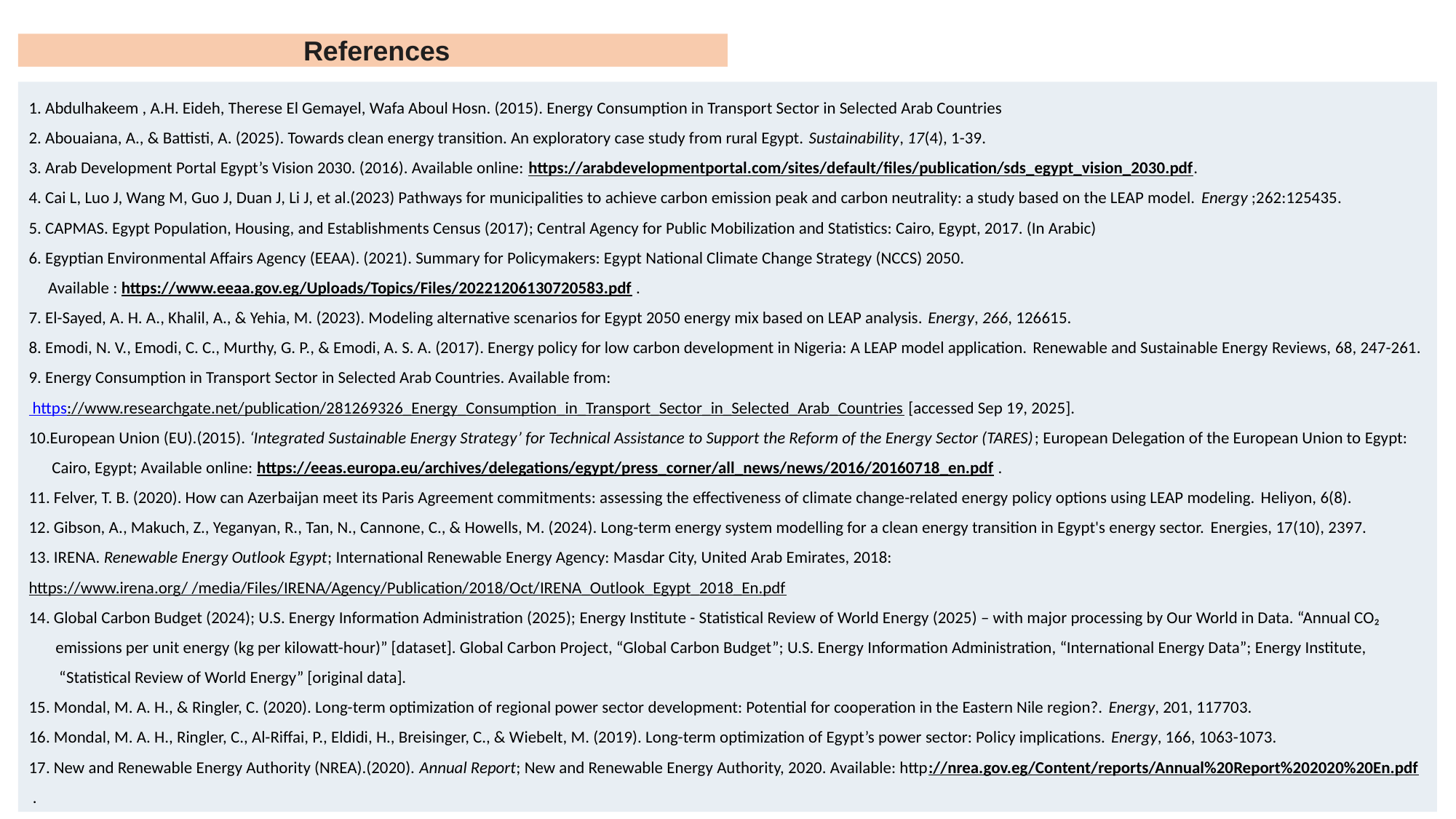

# References
1. Abdulhakeem , A.H. Eideh, Therese El Gemayel, Wafa Aboul Hosn. (2015). Energy Consumption in Transport Sector in Selected Arab Countries
2. Abouaiana, A., & Battisti, A. (2025). Towards clean energy transition. An exploratory case study from rural Egypt. Sustainability, 17(4), 1-39.
3. Arab Development Portal Egypt’s Vision 2030. (2016). Available online: https://arabdevelopmentportal.com/sites/default/files/publication/sds_egypt_vision_2030.pdf.
4. Cai L, Luo J, Wang M, Guo J, Duan J, Li J, et al.(2023) Pathways for municipalities to achieve carbon emission peak and carbon neutrality: a study based on the LEAP model. Energy ;262:125435.
5. CAPMAS. Egypt Population, Housing, and Establishments Census (2017); Central Agency for Public Mobilization and Statistics: Cairo, Egypt, 2017. (In Arabic)
6. Egyptian Environmental Affairs Agency (EEAA). (2021). Summary for Policymakers: Egypt National Climate Change Strategy (NCCS) 2050.
     Available : https://www.eeaa.gov.eg/Uploads/Topics/Files/20221206130720583.pdf .
7. El-Sayed, A. H. A., Khalil, A., & Yehia, M. (2023). Modeling alternative scenarios for Egypt 2050 energy mix based on LEAP analysis. Energy, 266, 126615.
8. Emodi, N. V., Emodi, C. C., Murthy, G. P., & Emodi, A. S. A. (2017). Energy policy for low carbon development in Nigeria: A LEAP model application. Renewable and Sustainable Energy Reviews, 68, 247-261.
9. Energy Consumption in Transport Sector in Selected Arab Countries. Available from:
 https://www.researchgate.net/publication/281269326_Energy_Consumption_in_Transport_Sector_in_Selected_Arab_Countries [accessed Sep 19, 2025].
10.European Union (EU).(2015). ‘Integrated Sustainable Energy Strategy’ for Technical Assistance to Support the Reform of the Energy Sector (TARES); European Delegation of the European Union to Egypt:
      Cairo, Egypt; Available online: https://eeas.europa.eu/archives/delegations/egypt/press_corner/all_news/news/2016/20160718_en.pdf .
11. Felver, T. B. (2020). How can Azerbaijan meet its Paris Agreement commitments: assessing the effectiveness of climate change-related energy policy options using LEAP modeling. Heliyon, 6(8).
12. Gibson, A., Makuch, Z., Yeganyan, R., Tan, N., Cannone, C., & Howells, M. (2024). Long-term energy system modelling for a clean energy transition in Egypt's energy sector. Energies, 17(10), 2397.
13. IRENA. Renewable Energy Outlook Egypt; International Renewable Energy Agency: Masdar City, United Arab Emirates, 2018: https://www.irena.org/ /media/Files/IRENA/Agency/Publication/2018/Oct/IRENA_Outlook_Egypt_2018_En.pdf
14. Global Carbon Budget (2024); U.S. Energy Information Administration (2025); Energy Institute - Statistical Review of World Energy (2025) – with major processing by Our World in Data. “Annual CO₂
       emissions per unit energy (kg per kilowatt-hour)” [dataset]. Global Carbon Project, “Global Carbon Budget”; U.S. Energy Information Administration, “International Energy Data”; Energy Institute,
        “Statistical Review of World Energy” [original data].
15. Mondal, M. A. H., & Ringler, C. (2020). Long-term optimization of regional power sector development: Potential for cooperation in the Eastern Nile region?. Energy, 201, 117703.
16. Mondal, M. A. H., Ringler, C., Al-Riffai, P., Eldidi, H., Breisinger, C., & Wiebelt, M. (2019). Long-term optimization of Egypt’s power sector: Policy implications. Energy, 166, 1063-1073.
17. New and Renewable Energy Authority (NREA).(2020). Annual Report; New and Renewable Energy Authority, 2020. Available: http://nrea.gov.eg/Content/reports/Annual%20Report%202020%20En.pdf .